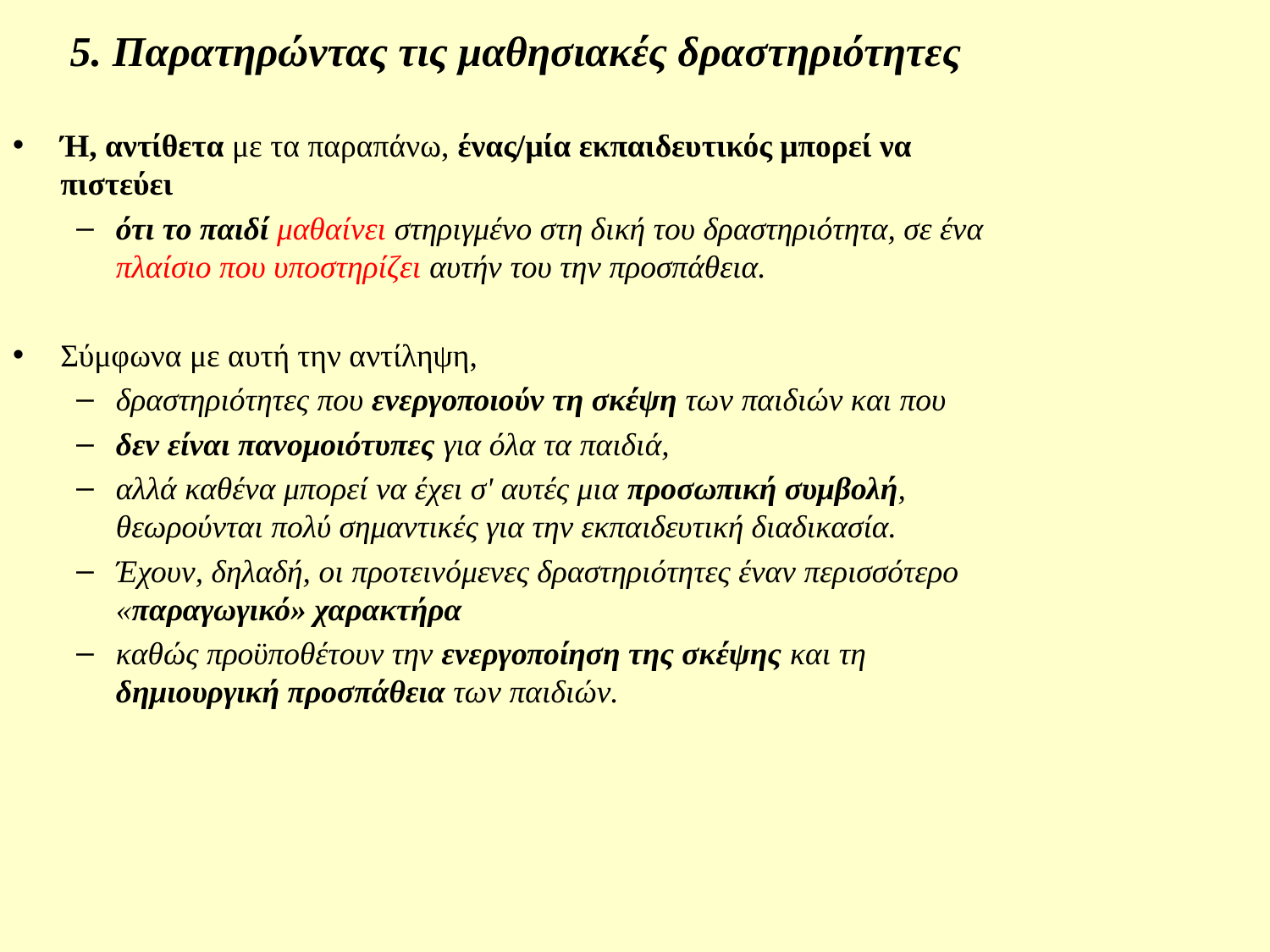

# 5. Παρατηρώντας τις μαθησιακές δραστηριότητες
Ή, αντίθετα με τα παραπάνω, ένας/μία εκπαιδευτικός μπορεί να πιστεύει
ότι το παιδί μαθαίνει στηριγμένο στη δική του δραστηριότητα, σε ένα πλαίσιο που υποστηρίζει αυτήν του την προσπάθεια.

Σύμφωνα με αυτή την αντίληψη,
δραστηριότητες που ενεργοποιούν τη σκέψη των παιδιών και που
δεν είναι πανομοιότυπες για όλα τα παιδιά,
αλλά καθένα μπορεί να έχει σ' αυτές μια προσωπική συμβολή, θεωρούνται πολύ σημαντικές για την εκπαιδευτική διαδικασία.
Έχουν, δηλαδή, οι προτεινόμενες δραστηριότητες έναν περισσότερο «παραγωγικό» χαρακτήρα
καθώς προϋποθέτουν την ενεργοποίηση της σκέψης και τη δημιουργική προσπάθεια των παιδιών.